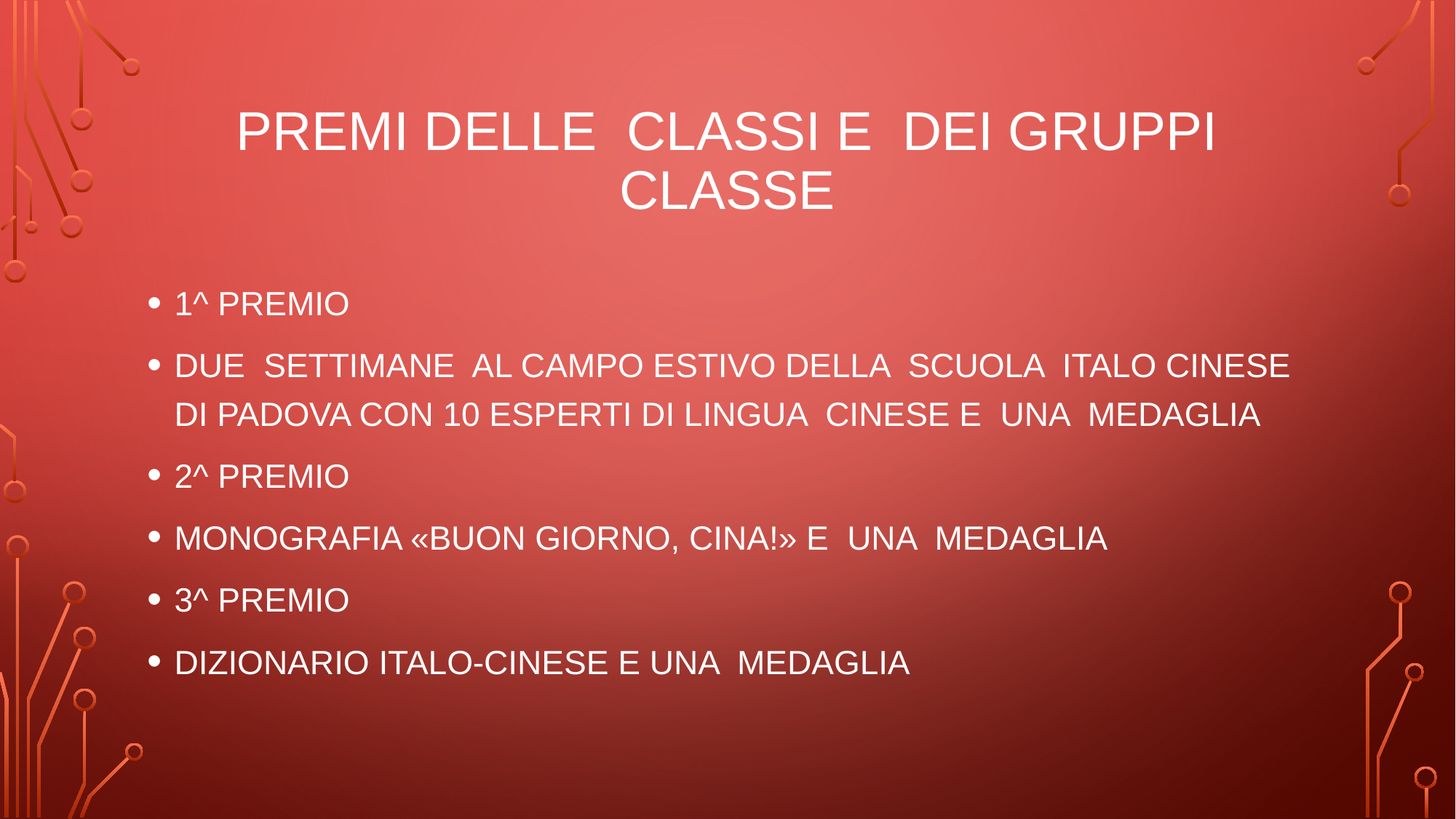

# PREMI DELLE  CLASSI E  DEI GRUPPI CLASSE
1^ PREMIO
DUE  SETTIMANE  AL CAMPO ESTIVO DELLA  SCUOLA  ITALO CINESE  DI PADOVA CON 10 ESPERTI DI LINGUA  CINESE E  UNA  MEDAGLIA
2^ PREMIO
MONOGRAFIA «BUON GIORNO, CINA!» E  UNA  MEDAGLIA
3^ PREMIO
DIZIONARIO ITALO-CINESE E UNA  MEDAGLIA